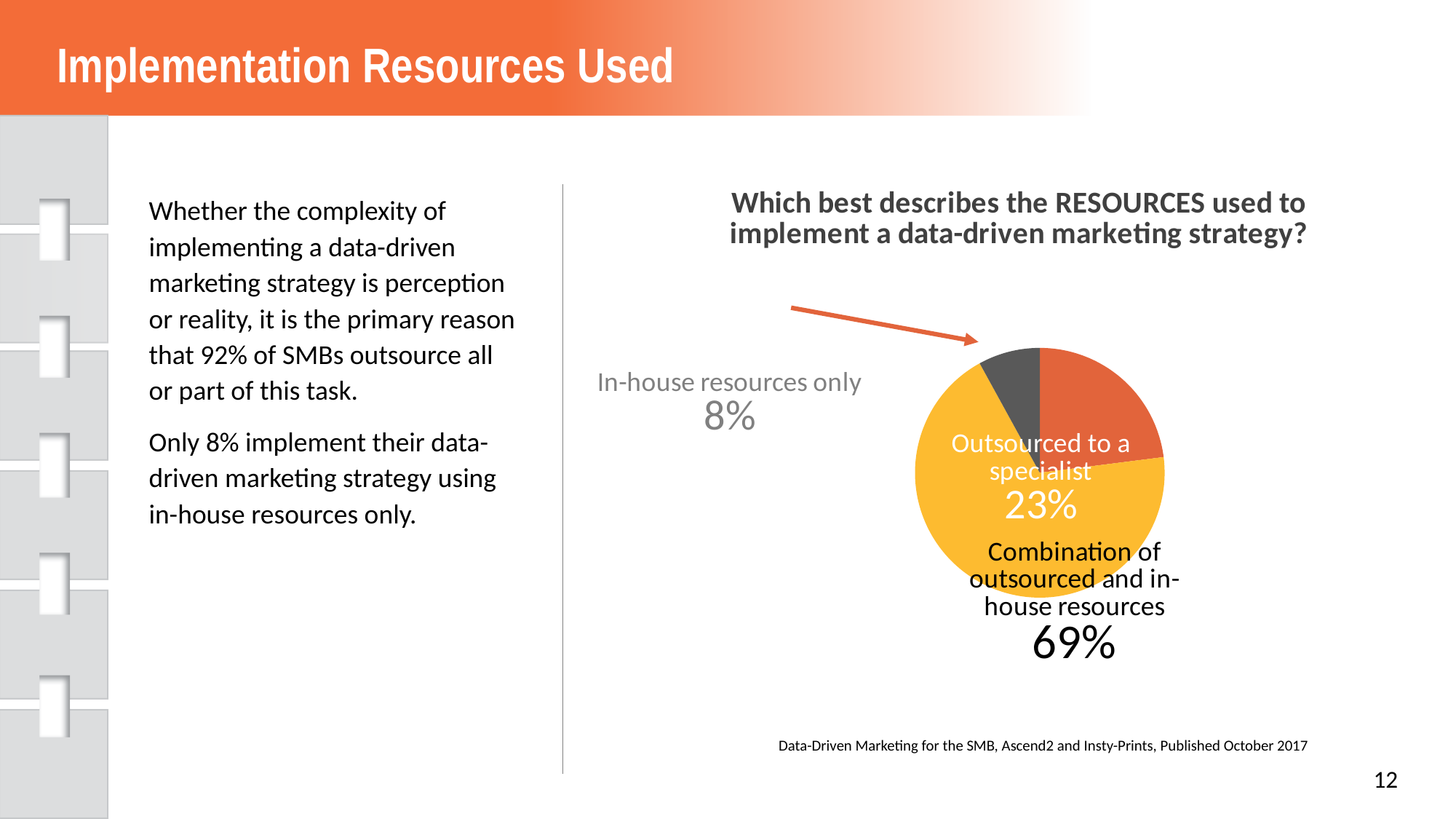

Implementation Resources Used

### Chart: Which best describes the RESOURCES used to implement a data-driven marketing strategy?

| Category |  |
|---|---|
| Outsourced to a specialist | 0.23 |
| Combination of outsourced and in-house resources | 0.69 |
| In-house resources only | 0.08 |
Whether the complexity of implementing a data-driven marketing strategy is perception or reality, it is the primary reason that 92% of SMBs outsource all or part of this task.
Only 8% implement their data-driven marketing strategy using
in-house resources only.
Data-Driven Marketing for the SMB, Ascend2 and Insty-Prints, Published October 2017
12